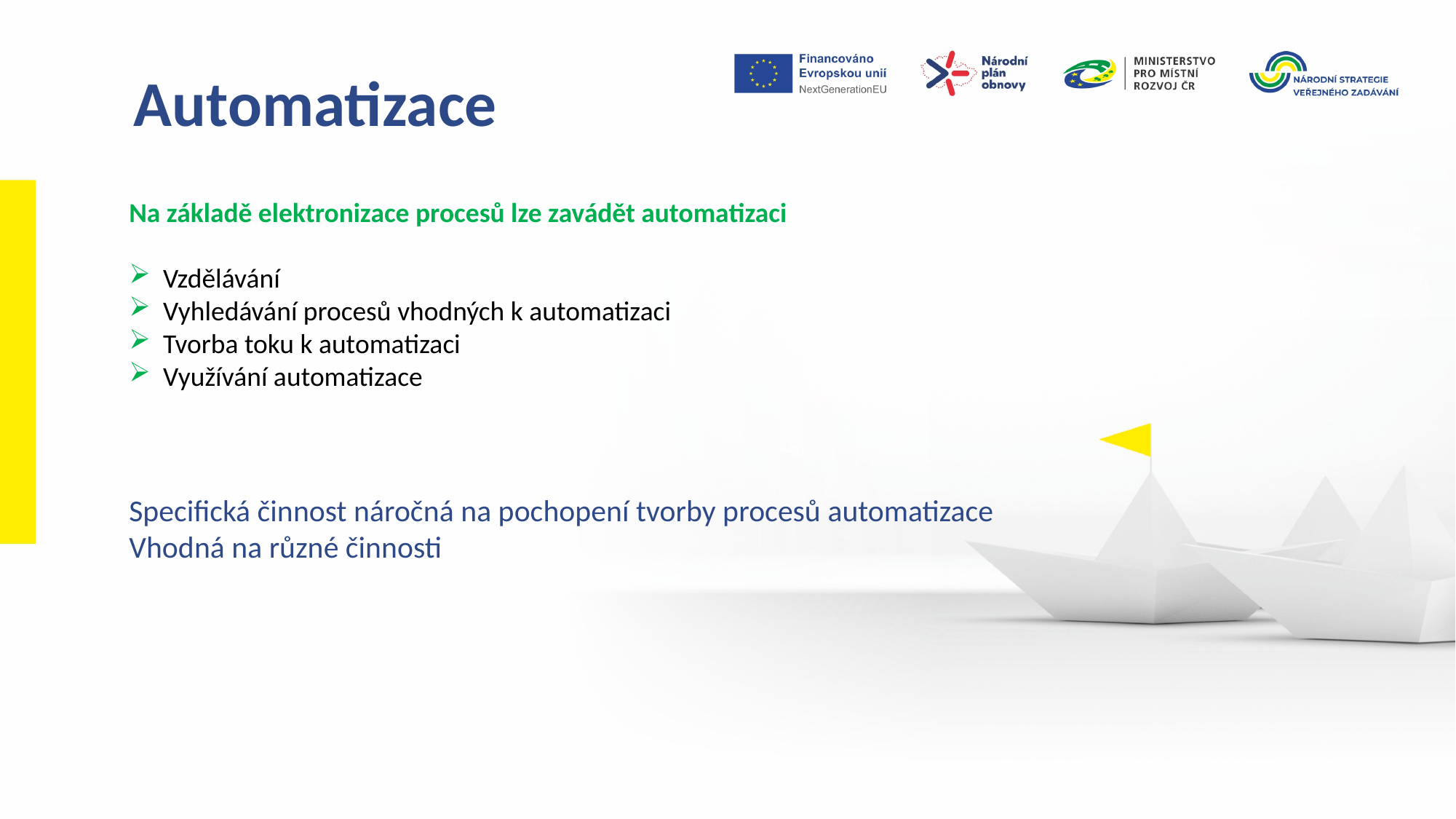

Automatizace
Na základě elektronizace procesů lze zavádět automatizaci

Vzdělávání
Vyhledávání procesů vhodných k automatizaci
Tvorba toku k automatizaci
Využívání automatizace
Specifická činnost náročná na pochopení tvorby procesů automatizace
Vhodná na různé činnosti